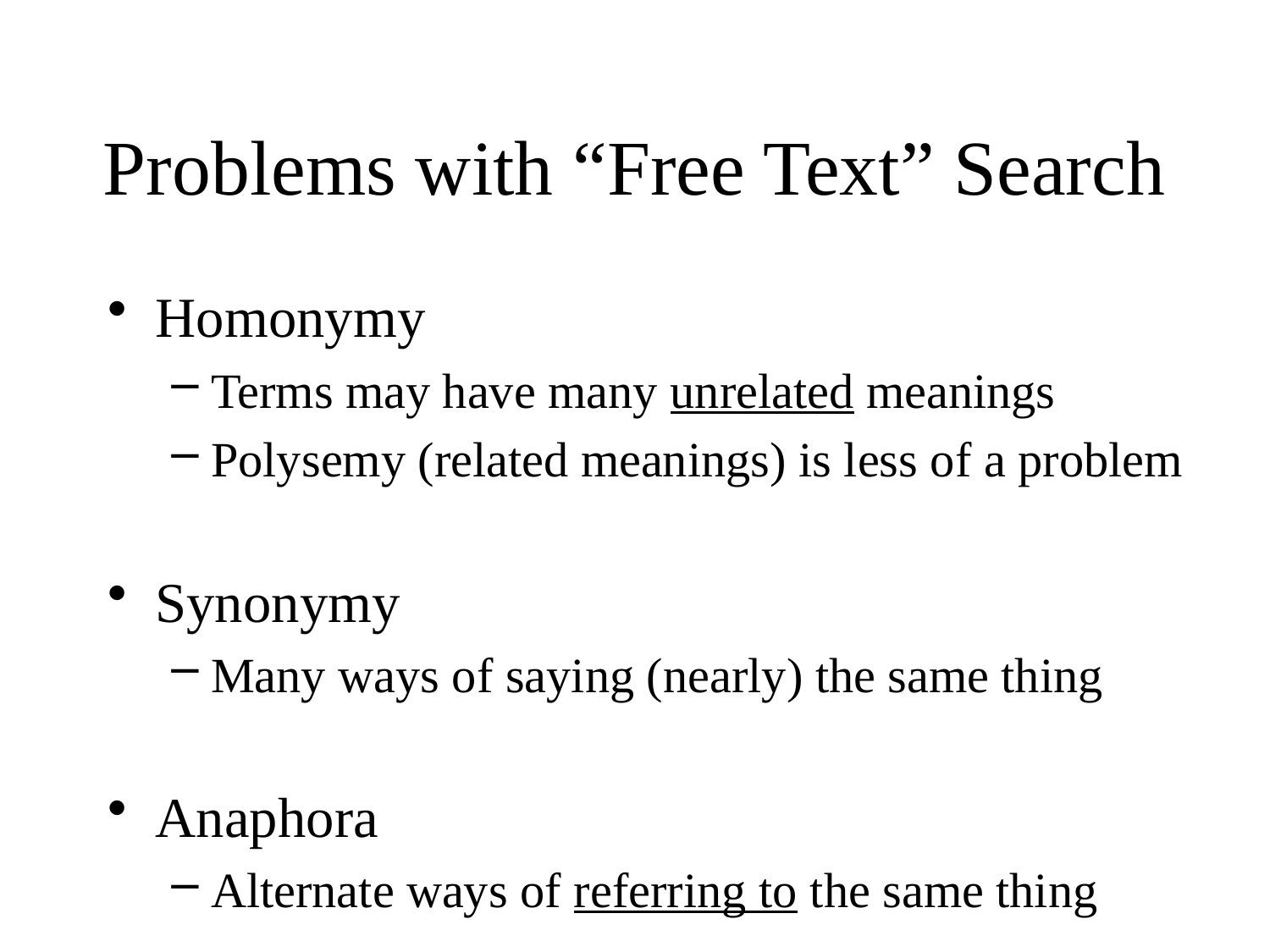

# Problems with “Free Text” Search
Homonymy
Terms may have many unrelated meanings
Polysemy (related meanings) is less of a problem

Synonymy
Many ways of saying (nearly) the same thing

Anaphora
Alternate ways of referring to the same thing